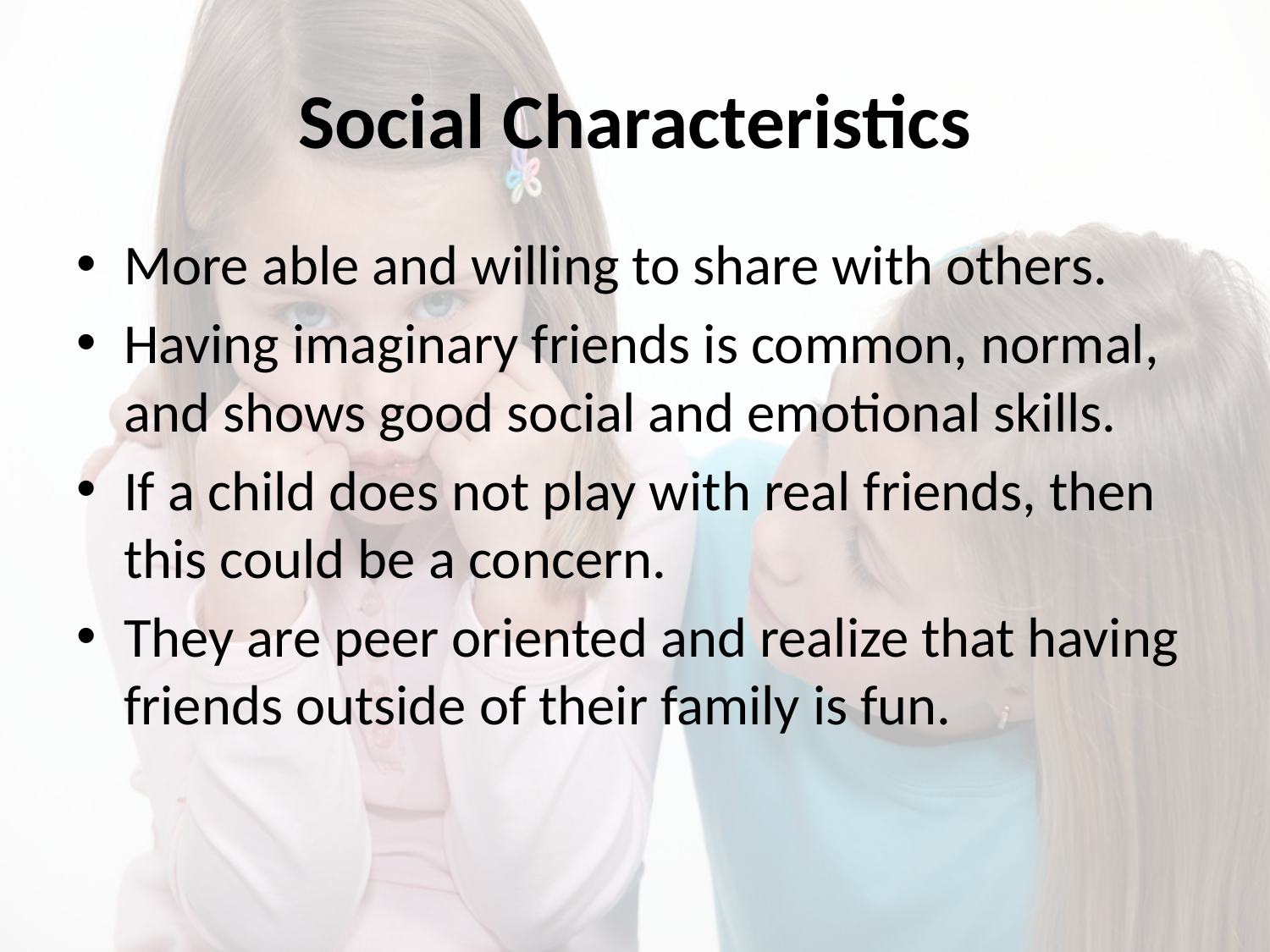

# Social Characteristics
More able and willing to share with others.
Having imaginary friends is common, normal, and shows good social and emotional skills.
If a child does not play with real friends, then this could be a concern.
They are peer oriented and realize that having friends outside of their family is fun.